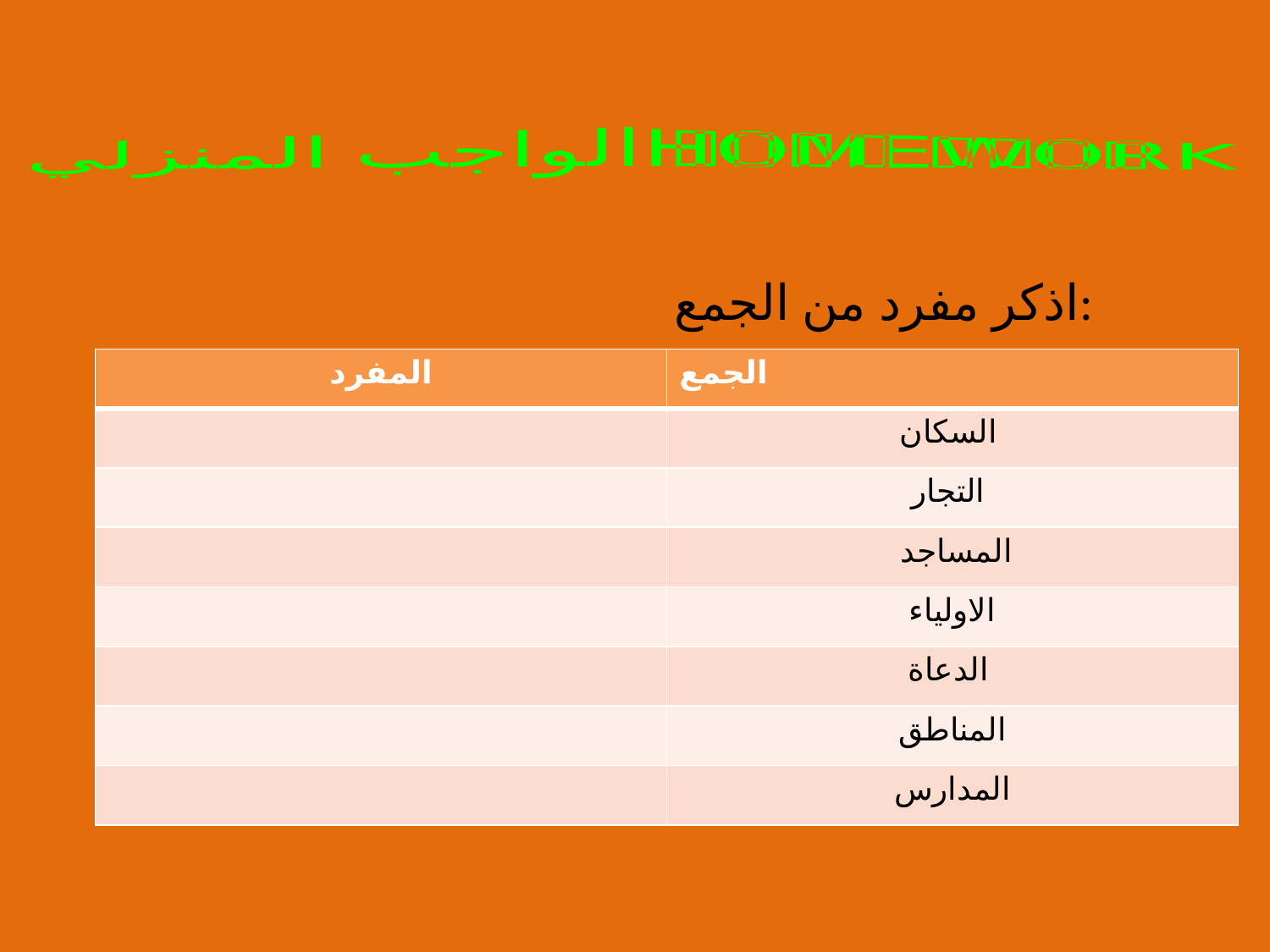

الواجب المنزلي HOME WORK
اذكر مفرد من الجمع:
| المفرد | الجمع |
| --- | --- |
|  | السكان |
|  | التجار |
|  | المساجد |
|  | الاولياء |
|  | الدعاة |
|  | المناطق |
|  | المدارس |